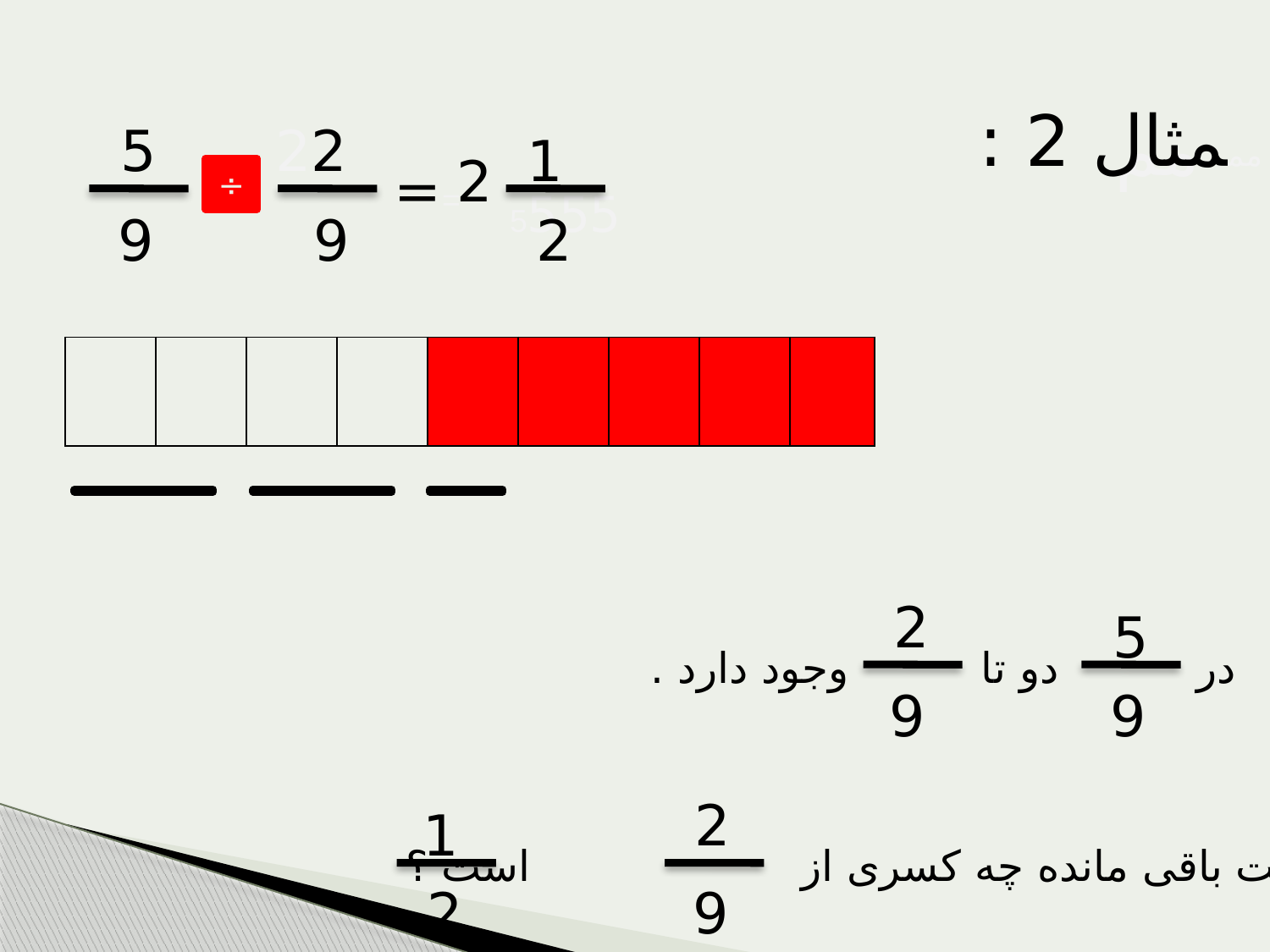

مممثال 2 :
مم
5
22
1
2
÷
5555
==
÷
9
9
2
|  |  |  |  |  |  |  |  |  |
| --- | --- | --- | --- | --- | --- | --- | --- | --- |

1
2
5
وجود دارد .
دو تا
در
9
9
2
1
قسمت باقی مانده چه کسری از                    است ؟
2
9